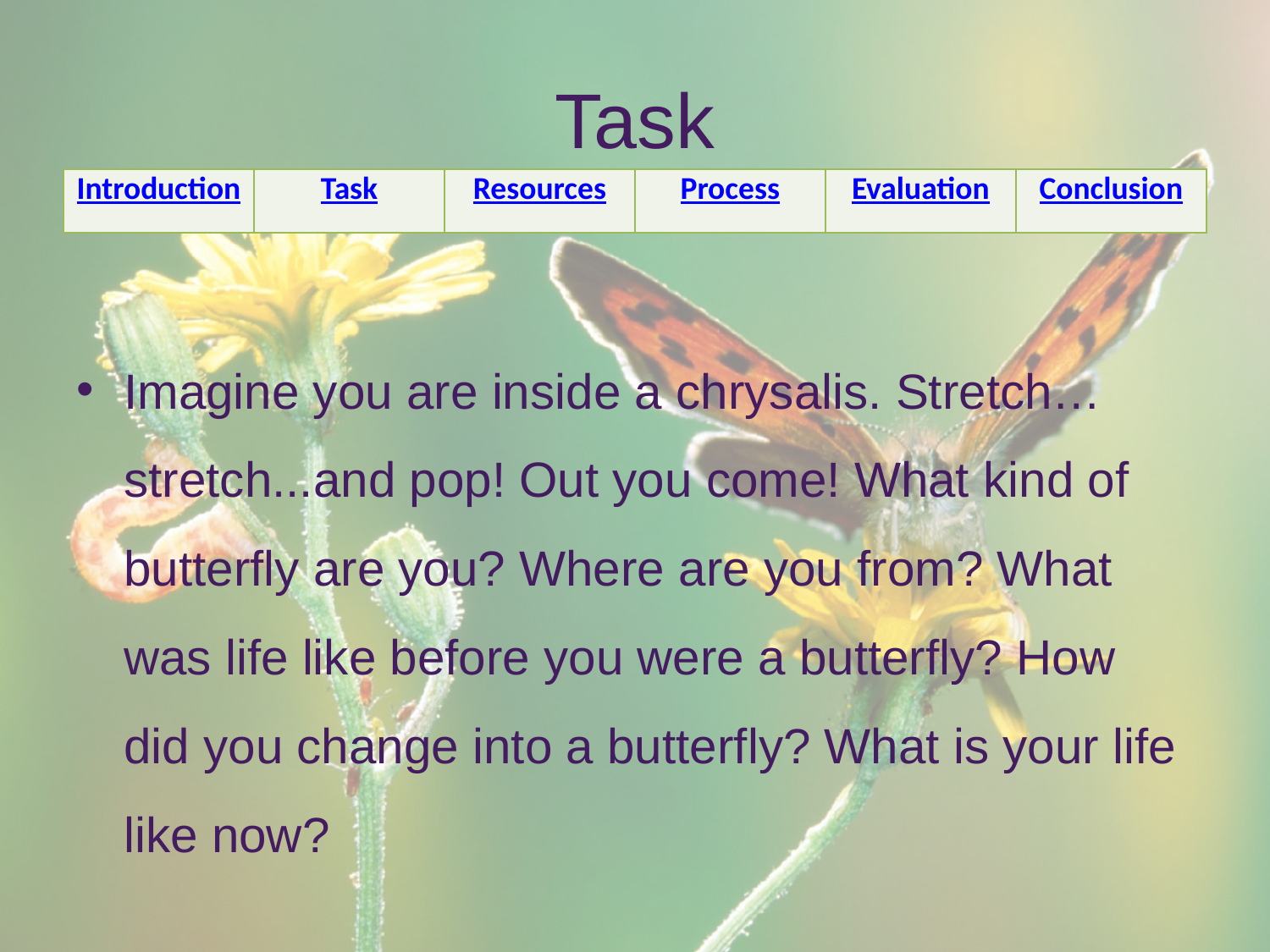

# Task
| Introduction | Task | Resources | Process | Evaluation | Conclusion |
| --- | --- | --- | --- | --- | --- |
Imagine you are inside a chrysalis. Stretch…stretch...and pop! Out you come! What kind of butterfly are you? Where are you from? What was life like before you were a butterfly? How did you change into a butterfly? What is your life like now?